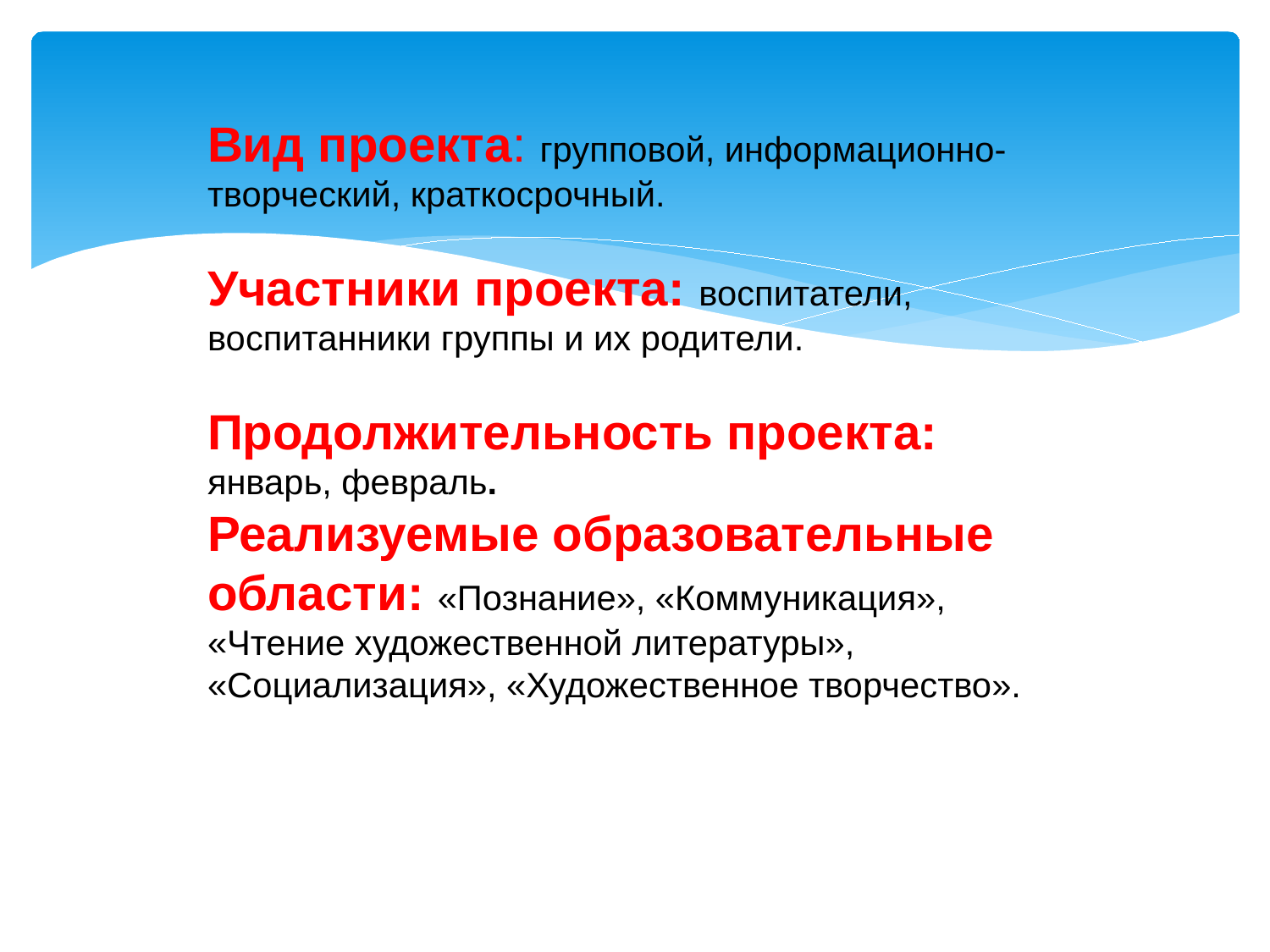

#
Вид проекта: групповой, информационно-творческий, краткосрочный.

Участники проекта: воспитатели, воспитанники группы и их родители.

Продолжительность проекта: январь, февраль.
Реализуемые образовательные области: «Познание», «Коммуникация», «Чтение художественной литературы», «Социализация», «Художественное творчество».